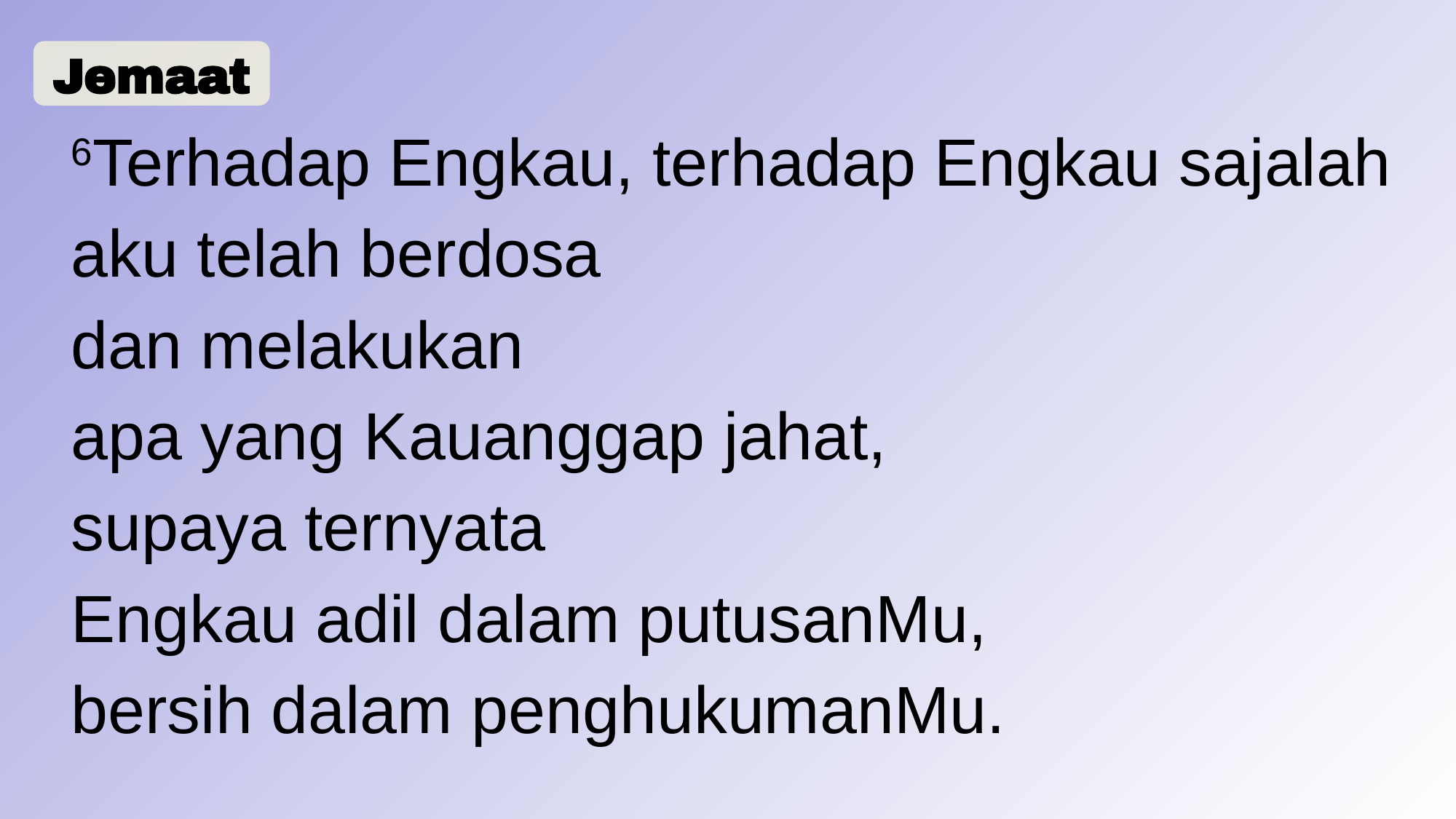

Jemaat
6Terhadap Engkau, terhadap Engkau sajalah aku telah berdosa
dan melakukan
apa yang Kauanggap jahat,
supaya ternyata
Engkau adil dalam putusanMu,
bersih dalam penghukumanMu.